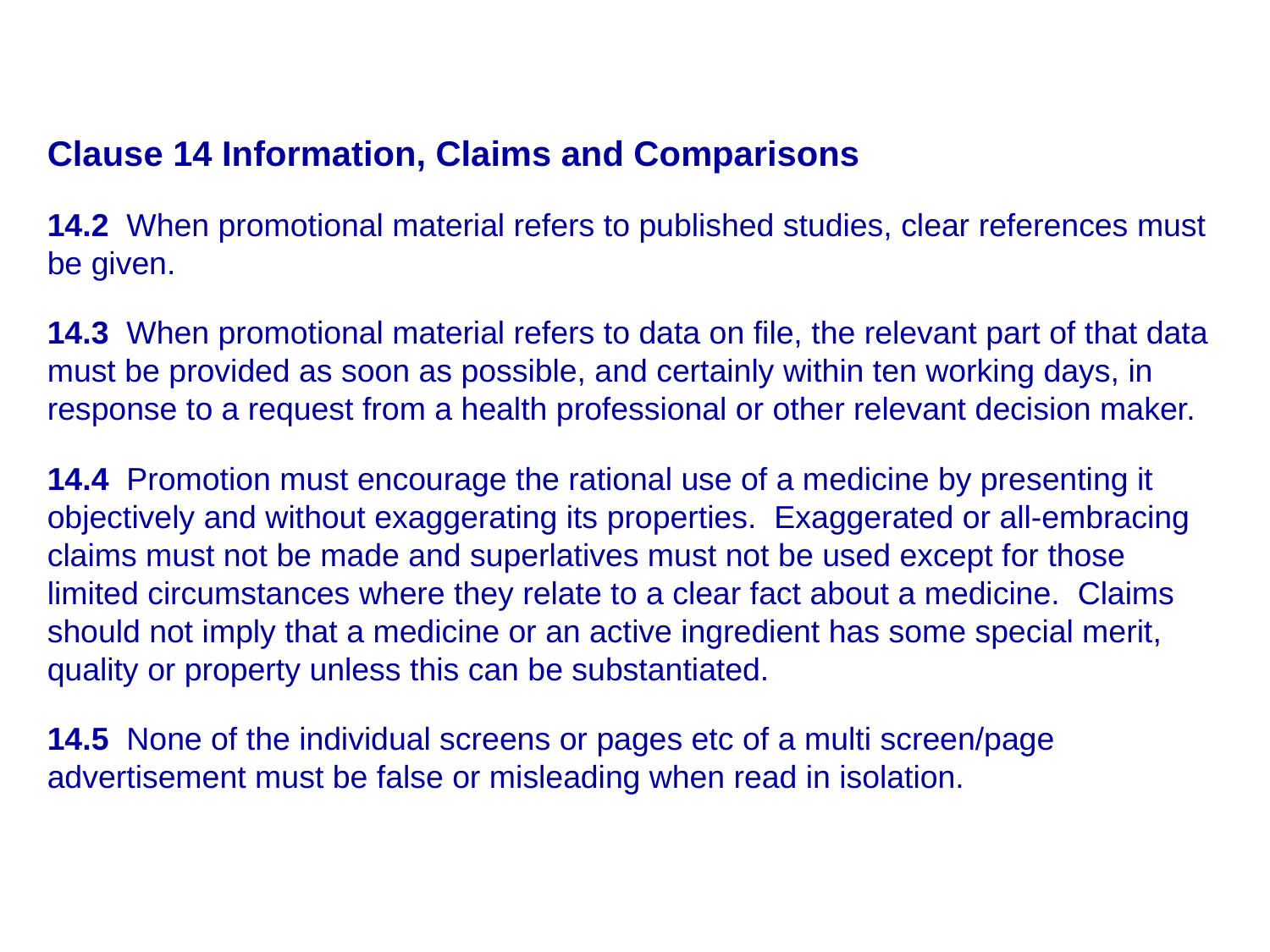

Clause 14 Information, Claims and Comparisons
14.2  When promotional material refers to published studies, clear references must be given.
14.3  When promotional material refers to data on file, the relevant part of that data must be provided as soon as possible, and certainly within ten working days, in response to a request from a health professional or other relevant decision maker.
14.4  Promotion must encourage the rational use of a medicine by presenting it objectively and without exaggerating its properties.  Exaggerated or all-embracing claims must not be made and superlatives must not be used except for those limited circumstances where they relate to a clear fact about a medicine.  Claims should not imply that a medicine or an active ingredient has some special merit, quality or property unless this can be substantiated.
14.5  None of the individual screens or pages etc of a multi screen/page advertisement must be false or misleading when read in isolation.